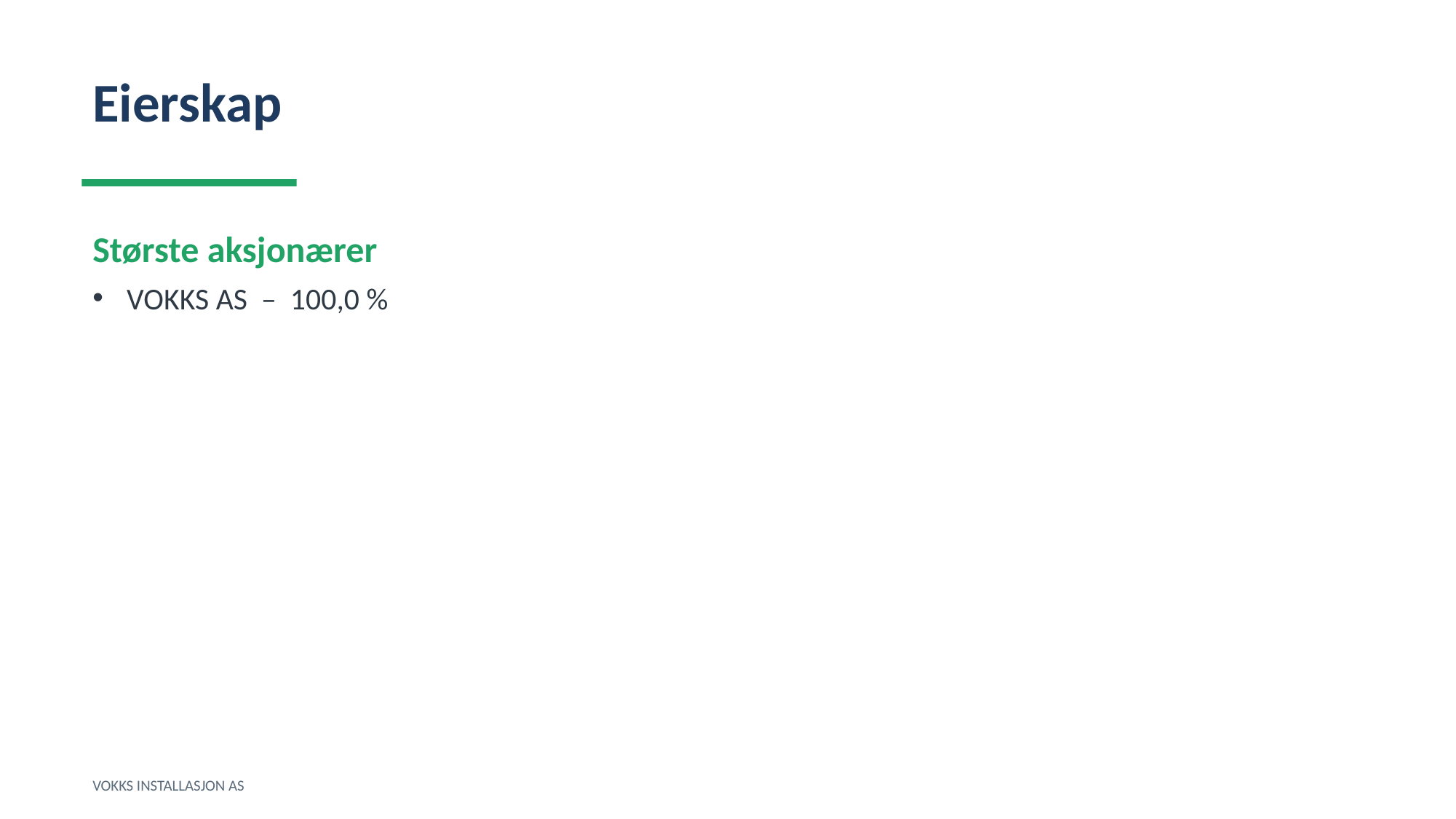

Eierskap

Største aksjonærer
VOKKS AS  –  100,0 %
VOKKS INSTALLASJON AS